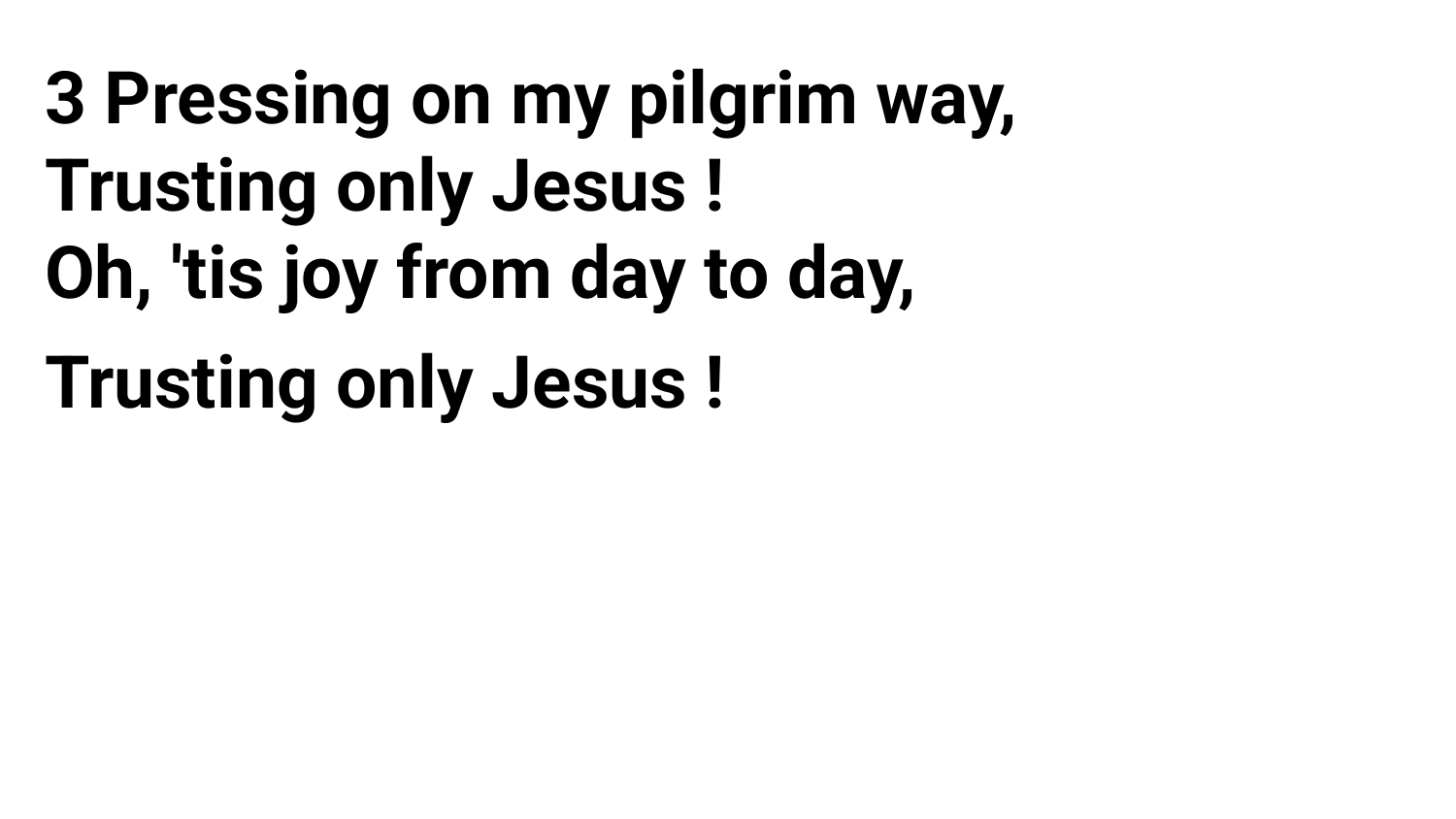

3 Pressing on my pilgrim way,
Trusting only Jesus !
Oh, 'tis joy from day to day,
Trusting only Jesus !